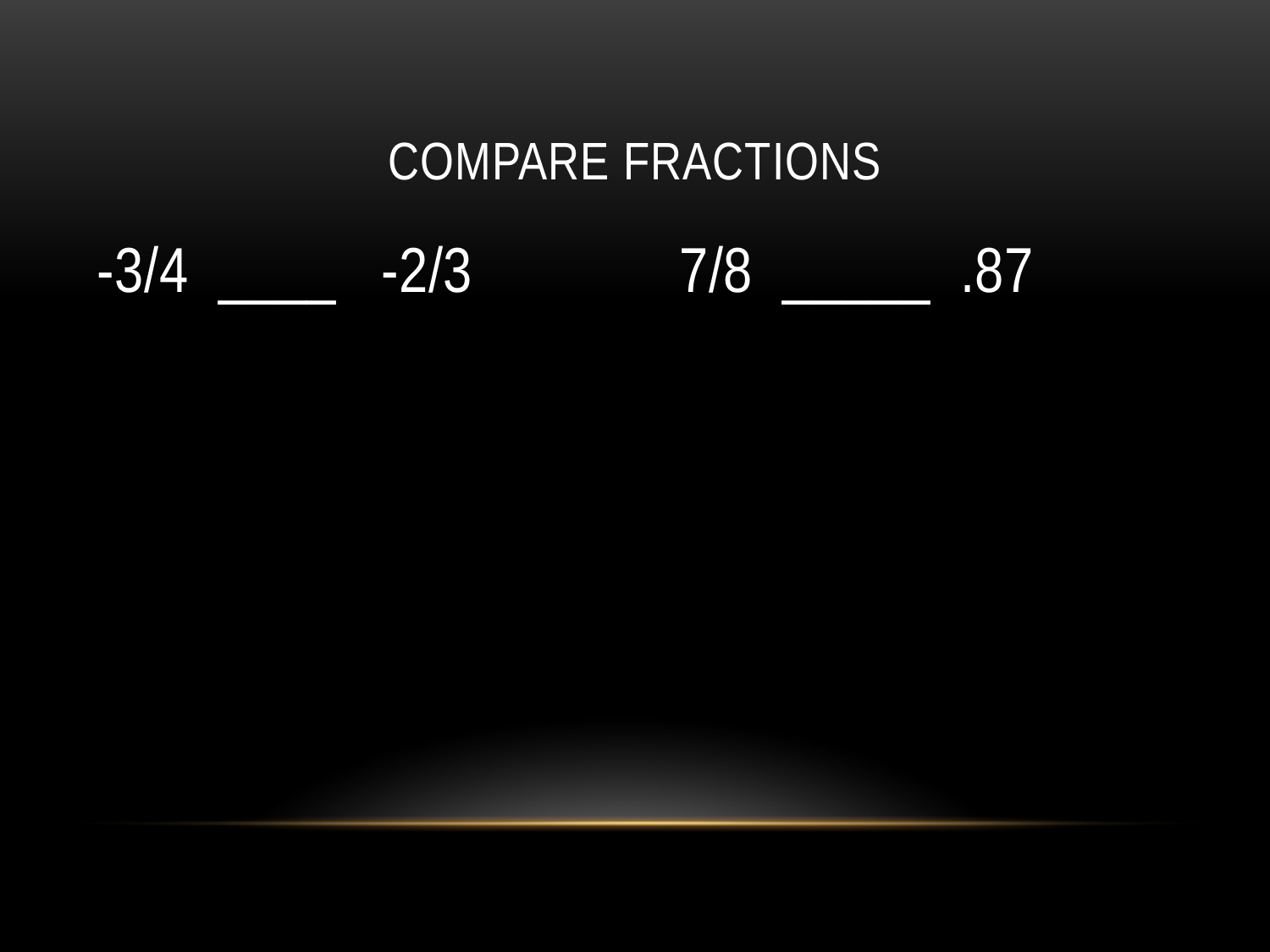

# Compare fractions
-3/4  ____   -2/3

7/8  _____  .87